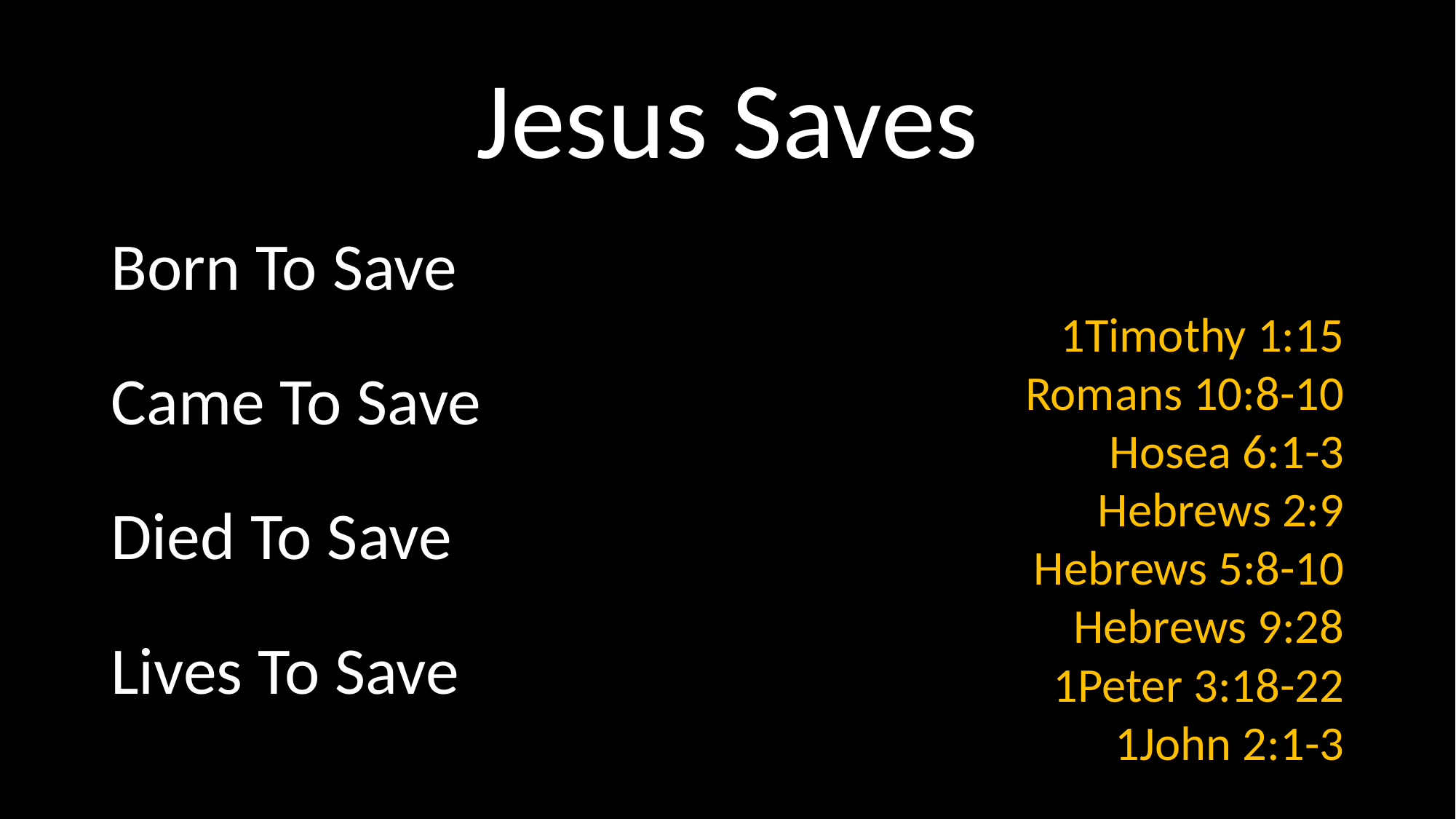

# Jesus Saves
Born To Save
Came To Save
Died To Save
Lives To Save
1Timothy 1:15
Romans 10:8-10
Hosea 6:1-3
Hebrews 2:9
Hebrews 5:8-10
Hebrews 9:28
1Peter 3:18-22
1John 2:1-3